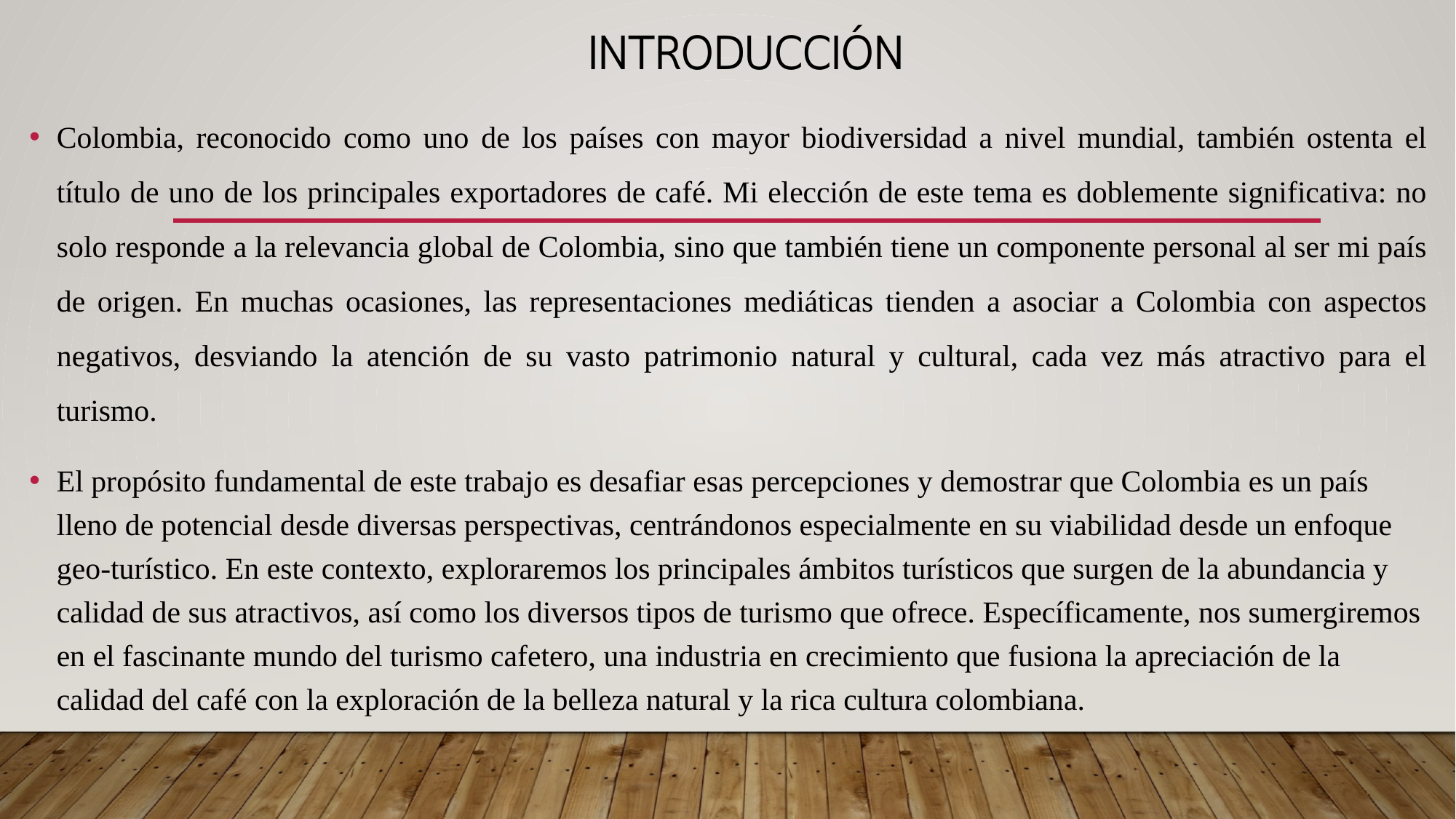

# INTRODUCCIÓN
Colombia, reconocido como uno de los países con mayor biodiversidad a nivel mundial, también ostenta el título de uno de los principales exportadores de café. Mi elección de este tema es doblemente significativa: no solo responde a la relevancia global de Colombia, sino que también tiene un componente personal al ser mi país de origen. En muchas ocasiones, las representaciones mediáticas tienden a asociar a Colombia con aspectos negativos, desviando la atención de su vasto patrimonio natural y cultural, cada vez más atractivo para el turismo.
El propósito fundamental de este trabajo es desafiar esas percepciones y demostrar que Colombia es un país lleno de potencial desde diversas perspectivas, centrándonos especialmente en su viabilidad desde un enfoque geo-turístico. En este contexto, exploraremos los principales ámbitos turísticos que surgen de la abundancia y calidad de sus atractivos, así como los diversos tipos de turismo que ofrece. Específicamente, nos sumergiremos en el fascinante mundo del turismo cafetero, una industria en crecimiento que fusiona la apreciación de la calidad del café con la exploración de la belleza natural y la rica cultura colombiana.